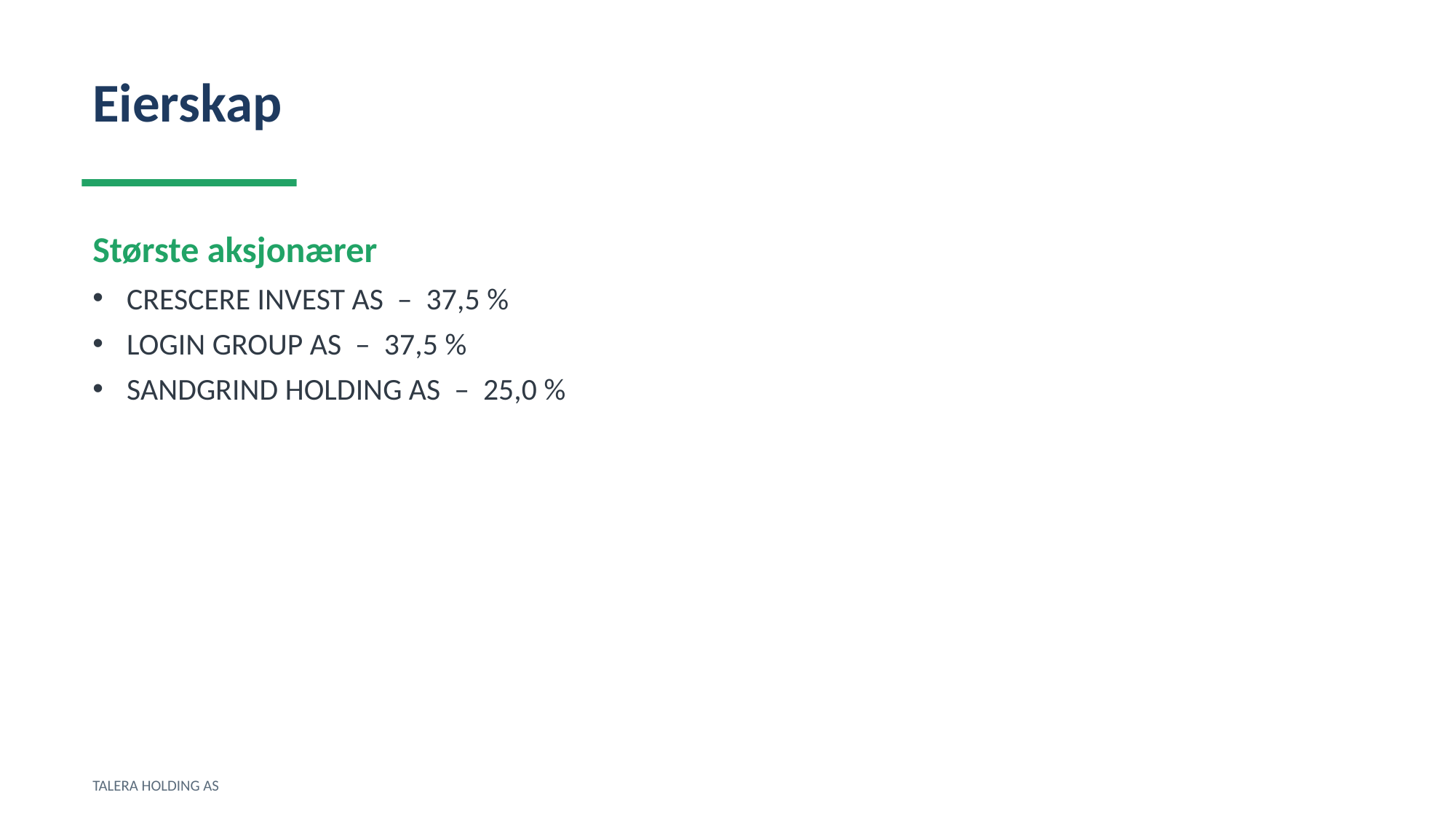

Eierskap

Største aksjonærer
CRESCERE INVEST AS  –  37,5 %
LOGIN GROUP AS  –  37,5 %
SANDGRIND HOLDING AS  –  25,0 %
TALERA HOLDING AS